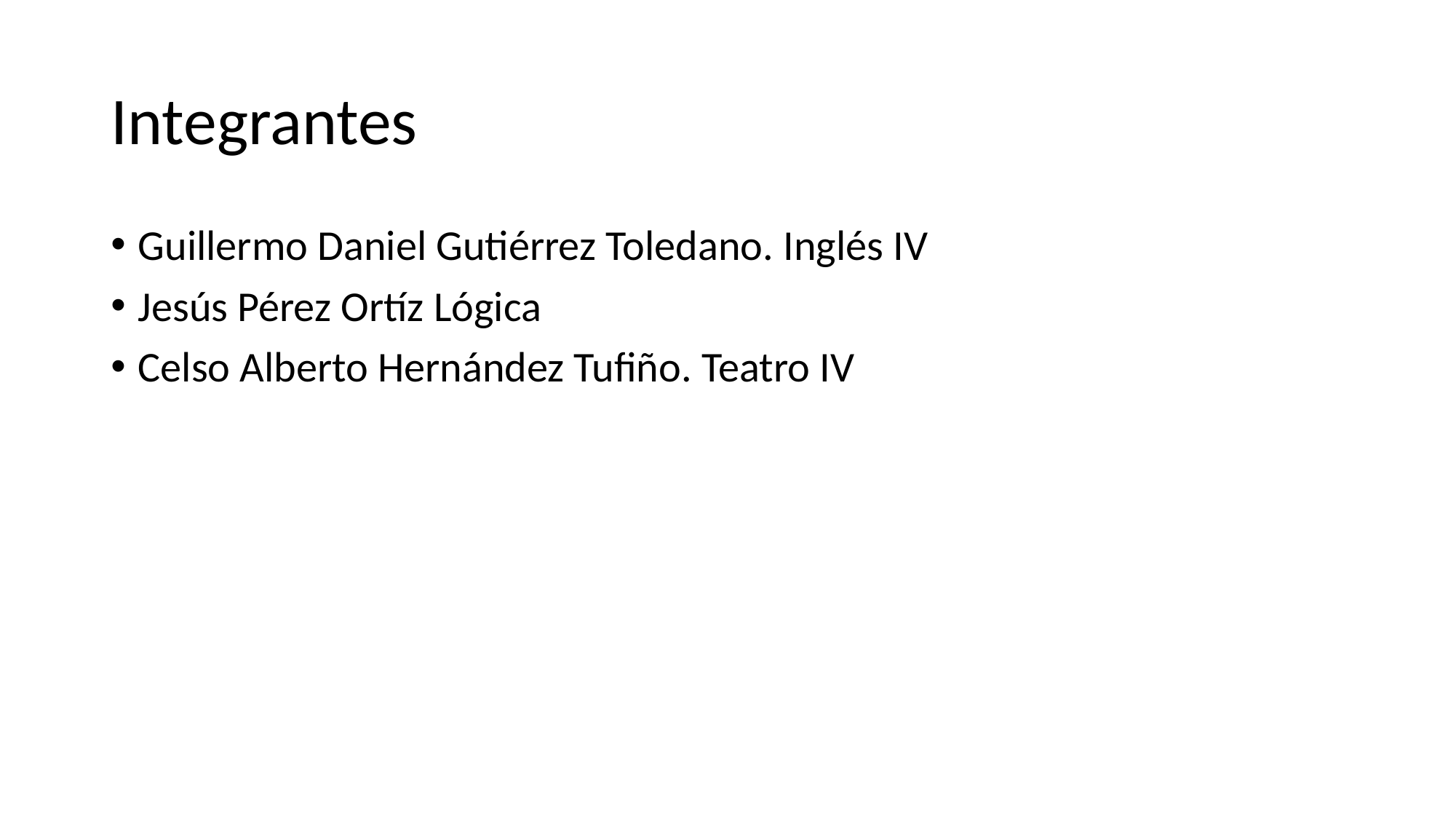

# Integrantes
Guillermo Daniel Gutiérrez Toledano. Inglés IV
Jesús Pérez Ortíz Lógica
Celso Alberto Hernández Tufiño. Teatro IV